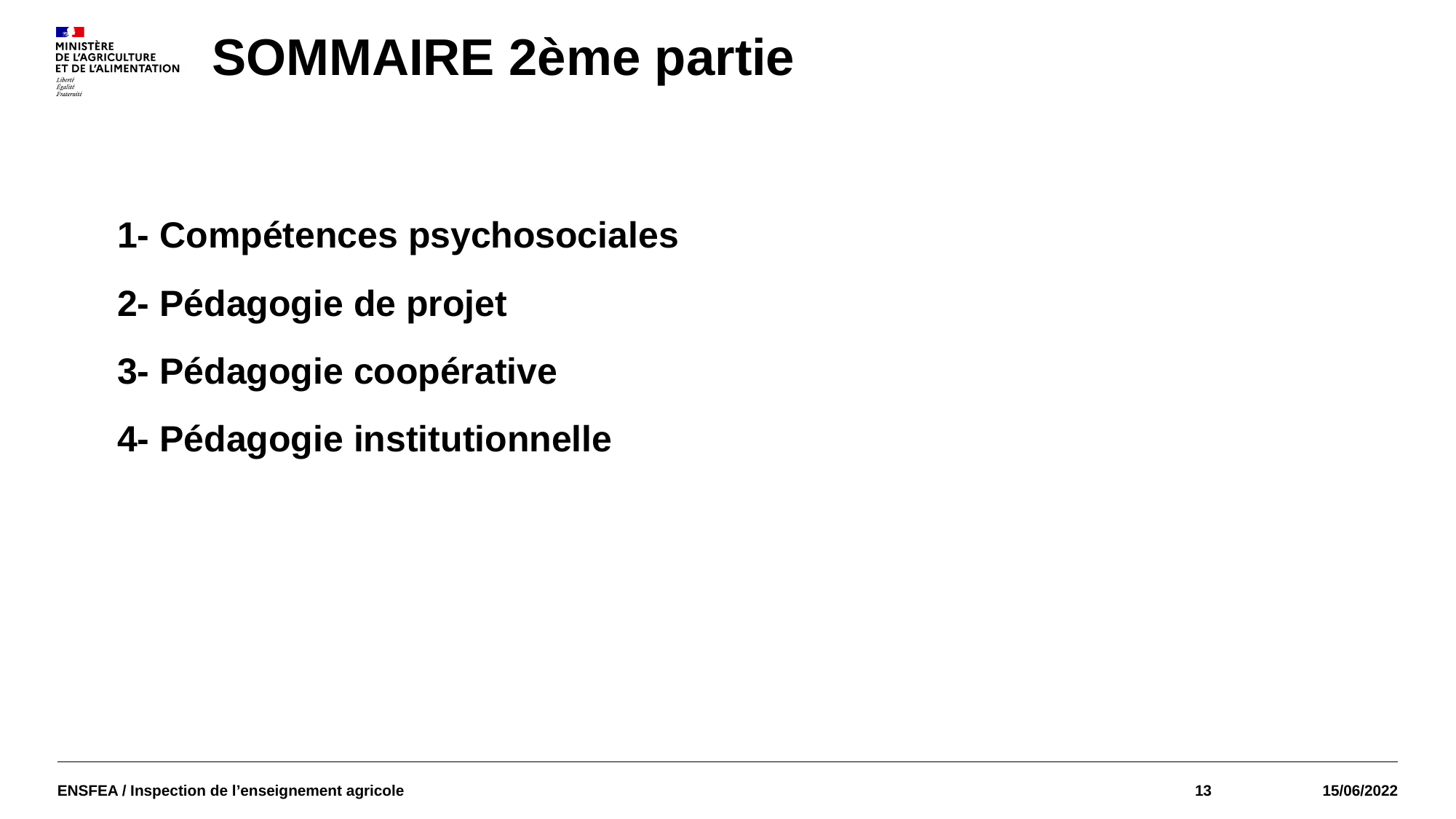

# SOMMAIRE 2ème partie
1- Compétences psychosociales
2- Pédagogie de projet
3- Pédagogie coopérative
4- Pédagogie institutionnelle

ENSFEA / Inspection de l’enseignement agricole
13
15/06/2022